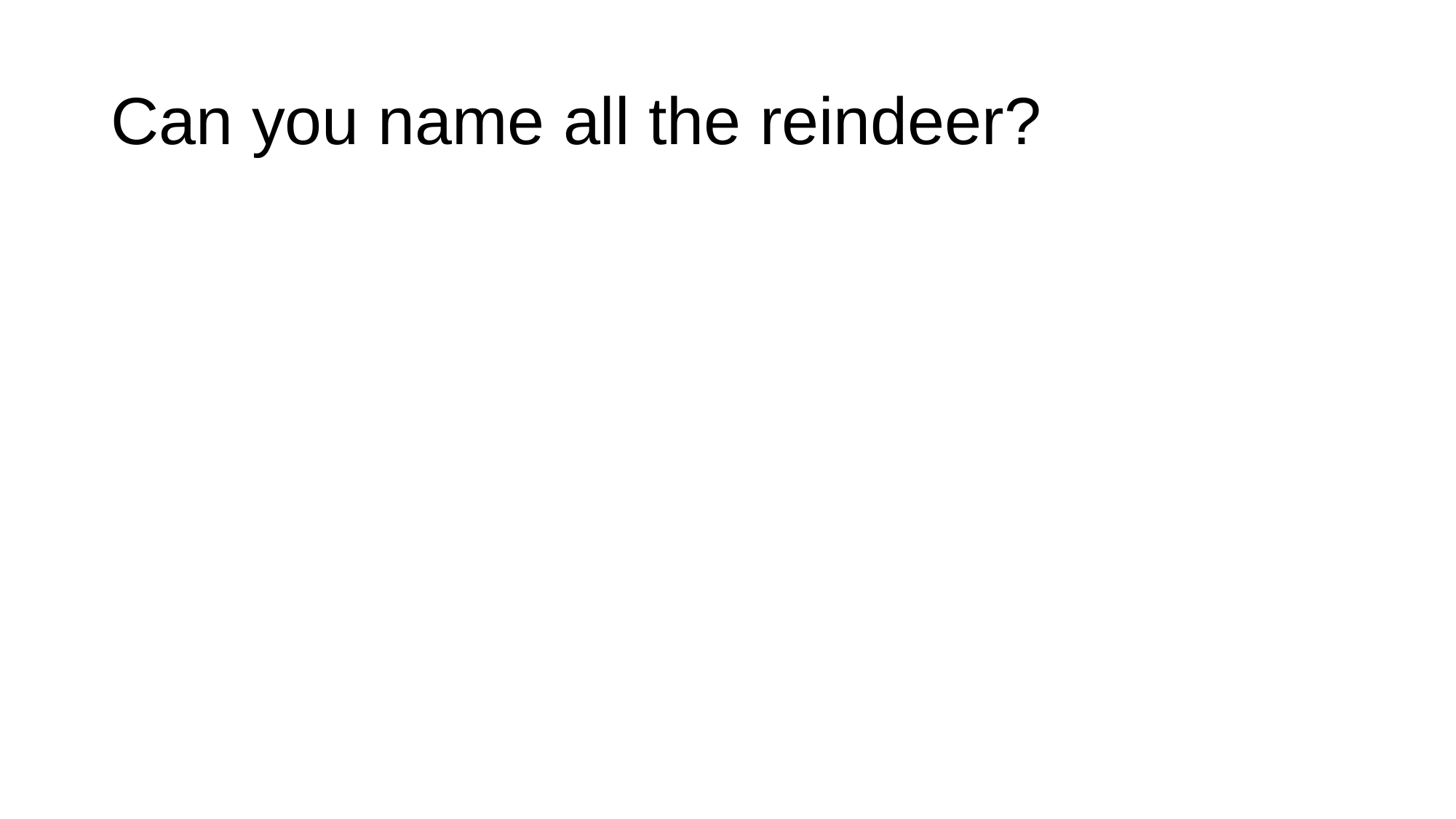

# Can you name all the reindeer?